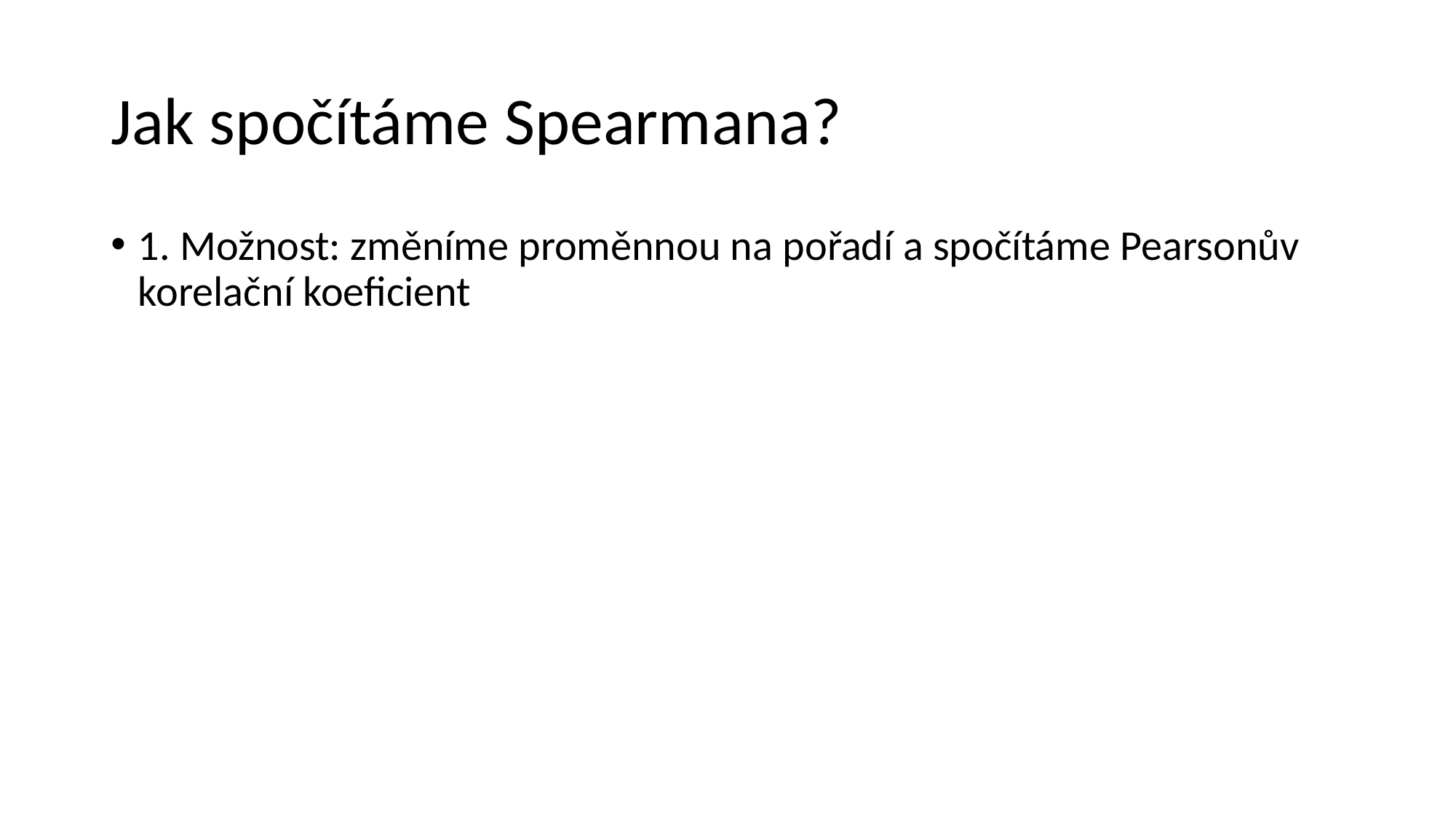

# Jak spočítáme Spearmana?
1. Možnost: změníme proměnnou na pořadí a spočítáme Pearsonův korelační koeficient